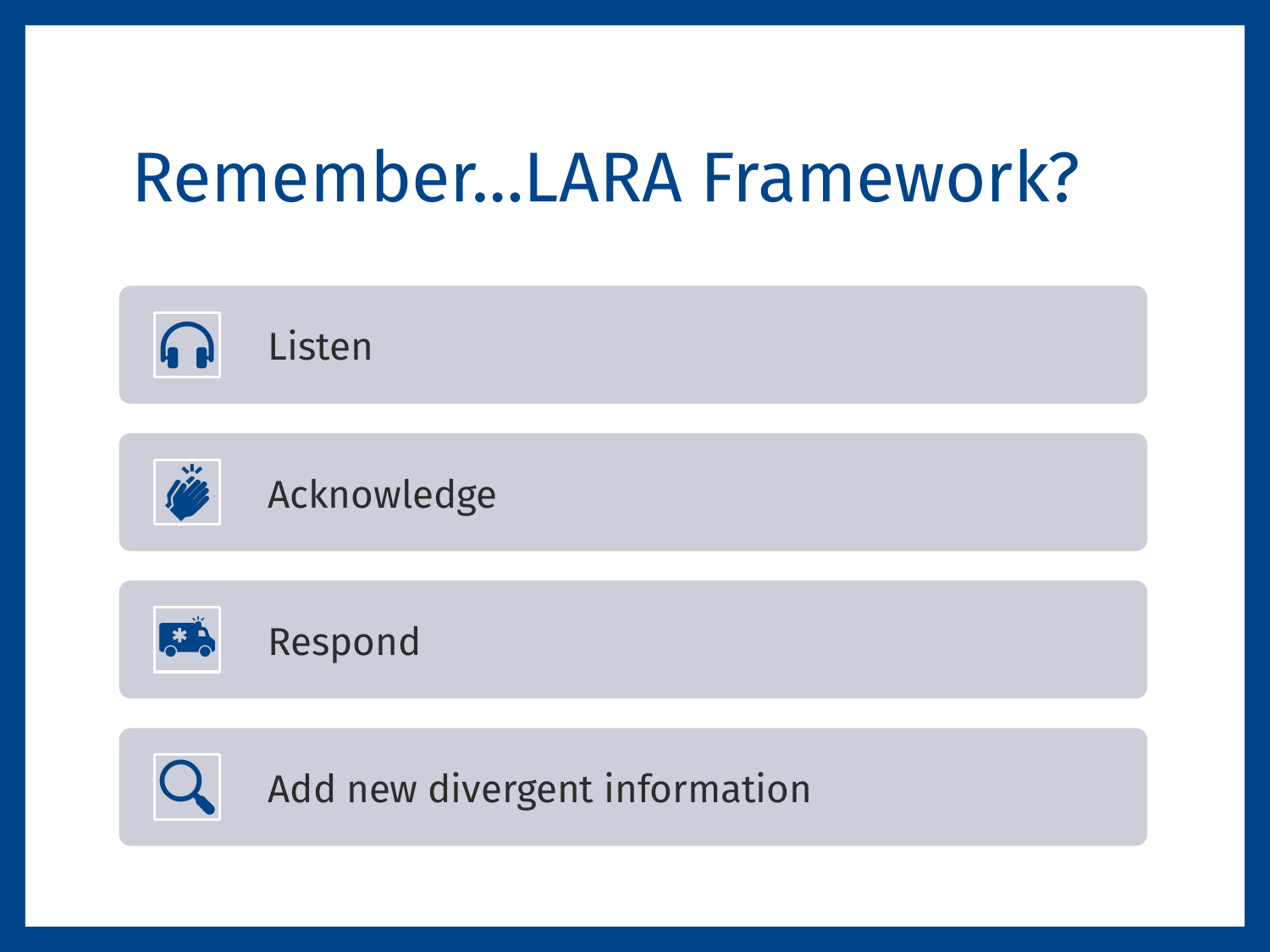

# Remember…LARA Framework?
Listen
Acknowledge
Respond
Add new divergent information